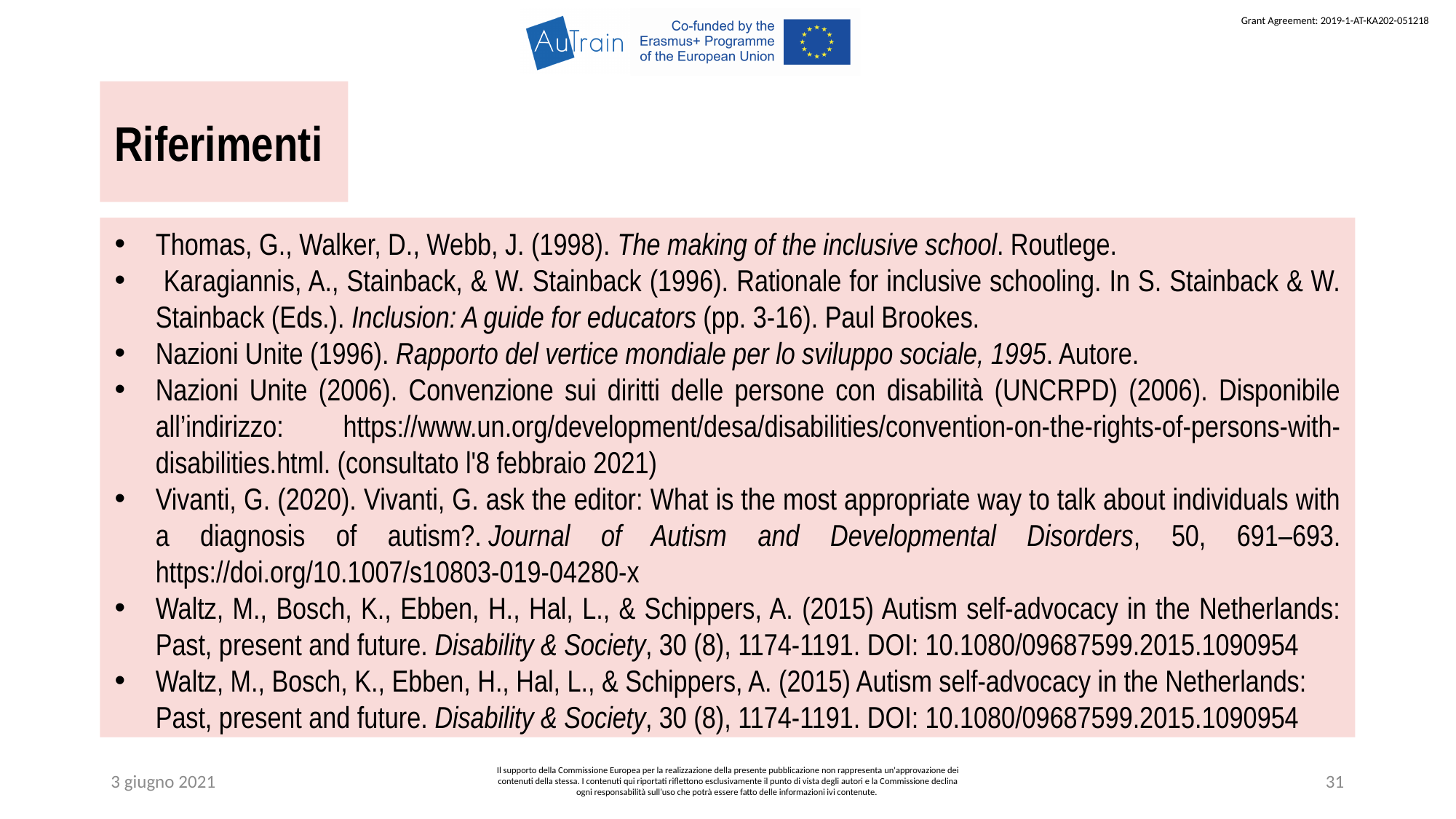

Riferimenti
Thomas, G., Walker, D., Webb, J. (1998). The making of the inclusive school. Routlege.
 Karagiannis, A., Stainback, & W. Stainback (1996). Rationale for inclusive schooling. In S. Stainback & W. Stainback (Eds.). Inclusion: A guide for educators (pp. 3-16). Paul Brookes.
Nazioni Unite (1996). Rapporto del vertice mondiale per lo sviluppo sociale, 1995. Autore.
Nazioni Unite (2006). Convenzione sui diritti delle persone con disabilità (UNCRPD) (2006). Disponibile all’indirizzo: https://www.un.org/development/desa/disabilities/convention-on-the-rights-of-persons-with-disabilities.html. (consultato l'8 febbraio 2021)
Vivanti, G. (2020). Vivanti, G. ask the editor: What is the most appropriate way to talk about individuals with a diagnosis of autism?. Journal of Autism and Developmental Disorders, 50, 691–693. https://doi.org/10.1007/s10803-019-04280-x
Waltz, M., Bosch, K., Ebben, H., Hal, L., & Schippers, A. (2015) Autism self-advocacy in the Netherlands: Past, present and future. Disability & Society, 30 (8), 1174-1191. DOI: 10.1080/09687599.2015.1090954
Waltz, M., Bosch, K., Ebben, H., Hal, L., & Schippers, A. (2015) Autism self-advocacy in the Netherlands: Past, present and future. Disability & Society, 30 (8), 1174-1191. DOI: 10.1080/09687599.2015.1090954

3 giugno 2021
Il supporto della Commissione Europea per la realizzazione della presente pubblicazione non rappresenta un'approvazione dei contenuti della stessa. I contenuti qui riportati riflettono esclusivamente il punto di vista degli autori e la Commissione declina ogni responsabilità sull’uso che potrà essere fatto delle informazioni ivi contenute.
31